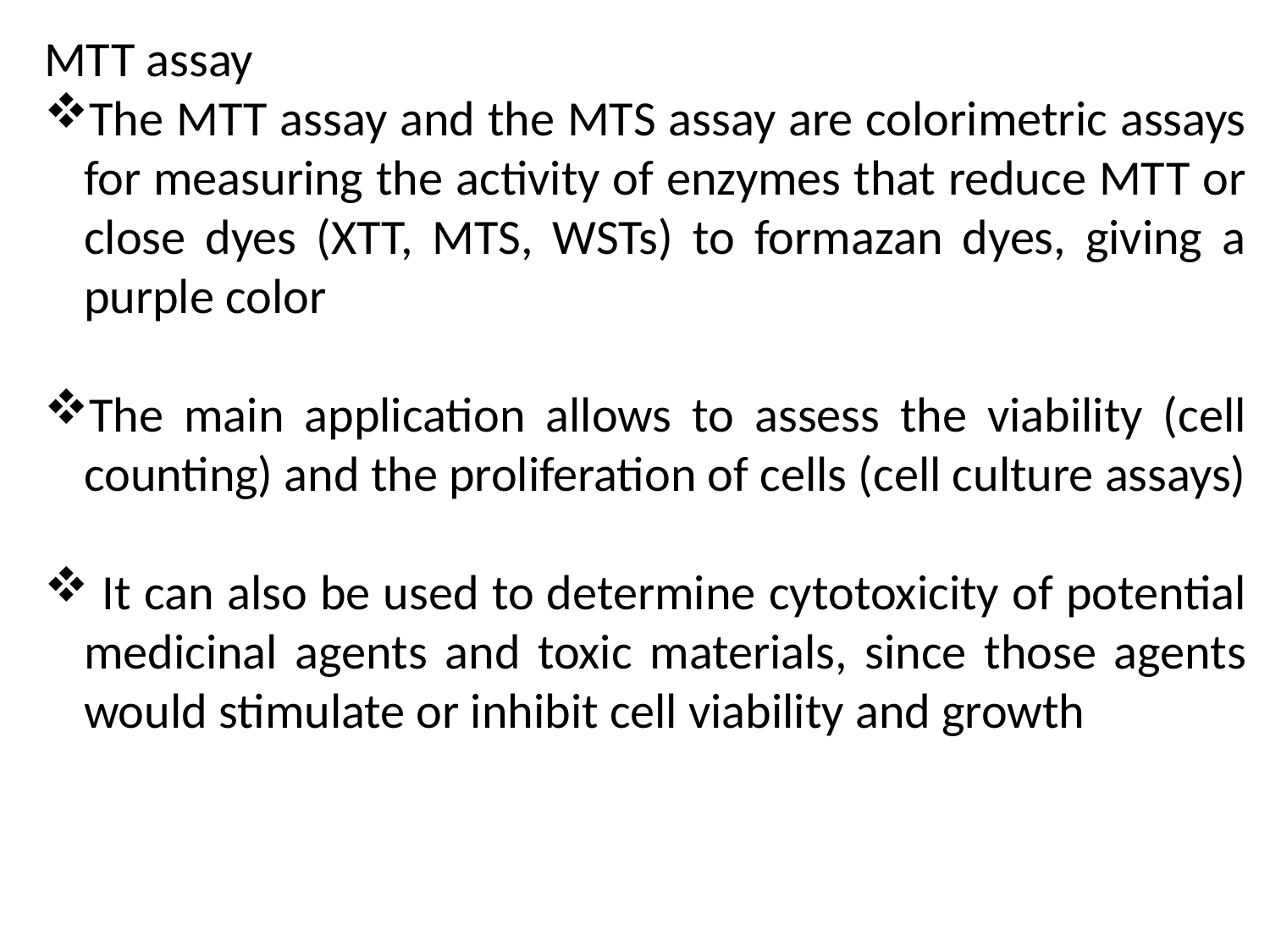

MTT assay
The MTT assay and the MTS assay are colorimetric assays for measuring the activity of enzymes that reduce MTT or close dyes (XTT, MTS, WSTs) to formazan dyes, giving a purple color

The main application allows to assess the viability (cell counting) and the proliferation of cells (cell culture assays)

 It can also be used to determine cytotoxicity of potential medicinal agents and toxic materials, since those agents would stimulate or inhibit cell viability and growth